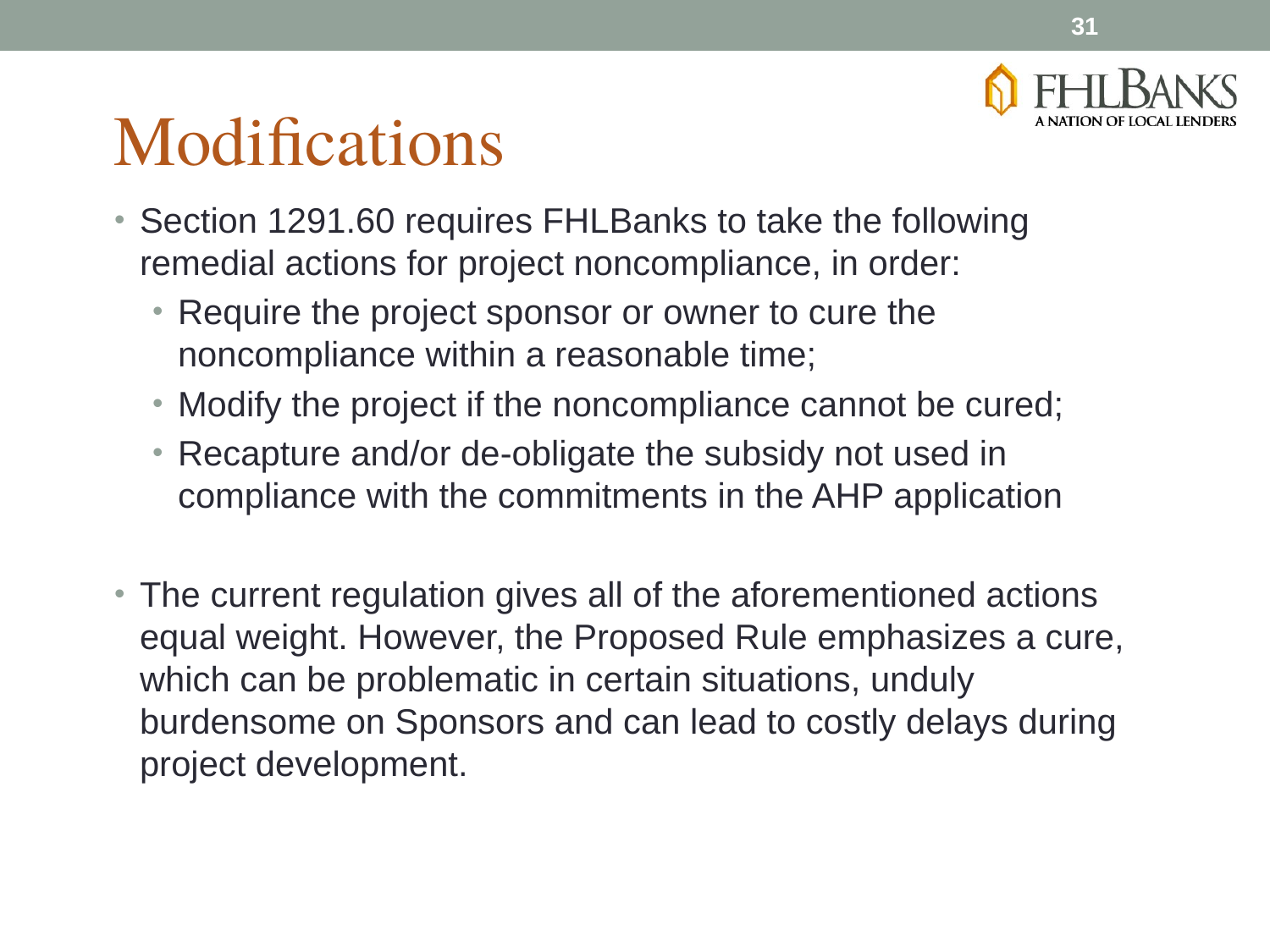

31
Modifications
Section 1291.60 requires FHLBanks to take the following remedial actions for project noncompliance, in order:
Require the project sponsor or owner to cure the noncompliance within a reasonable time;
Modify the project if the noncompliance cannot be cured;
Recapture and/or de-obligate the subsidy not used in compliance with the commitments in the AHP application

The current regulation gives all of the aforementioned actions equal weight. However, the Proposed Rule emphasizes a cure, which can be problematic in certain situations, unduly burdensome on Sponsors and can lead to costly delays during project development.